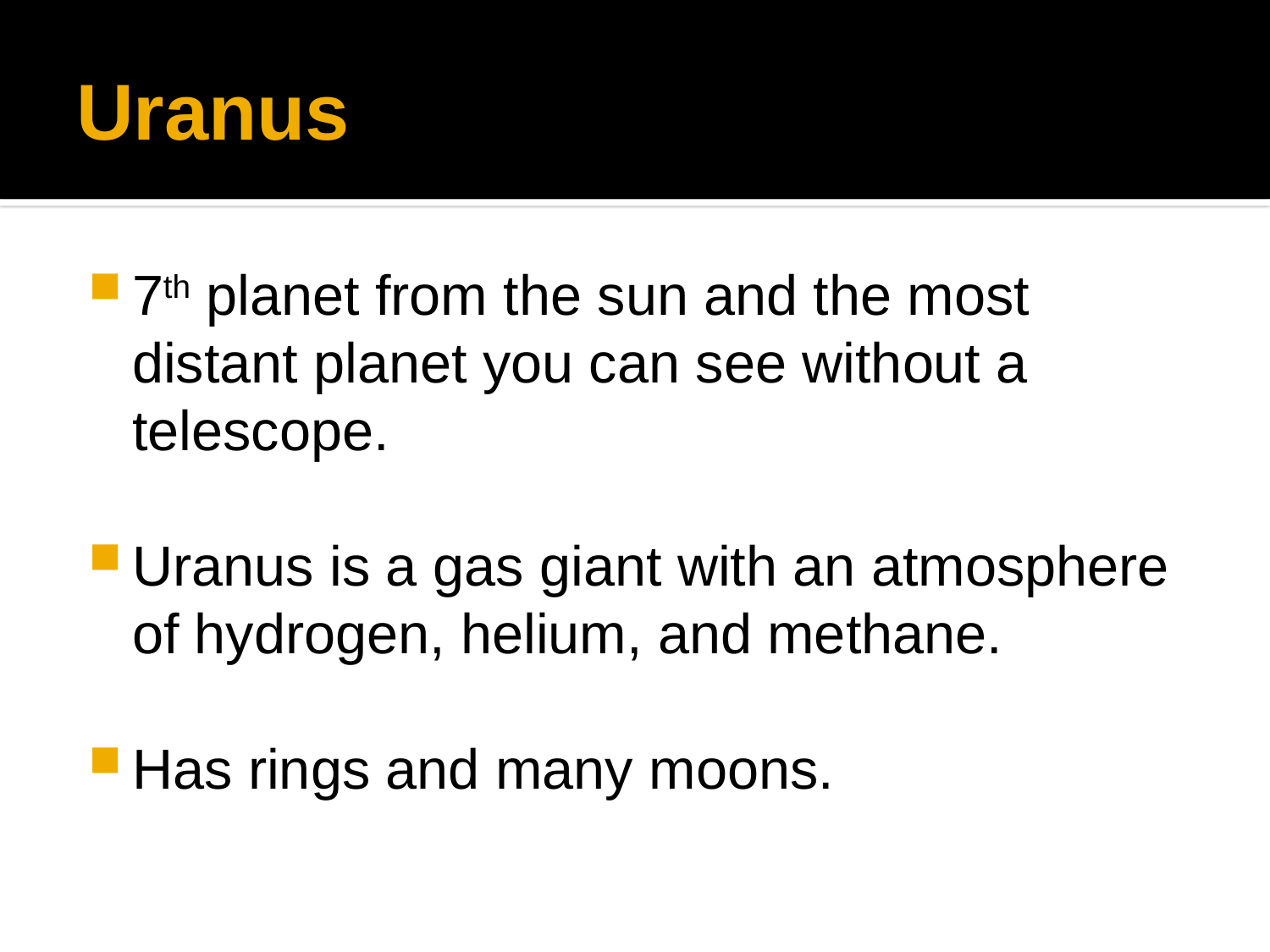

# Uranus
7th planet from the sun and the most distant planet you can see without a telescope.

Uranus is a gas giant with an atmosphere of hydrogen, helium, and methane.

Has rings and many moons.